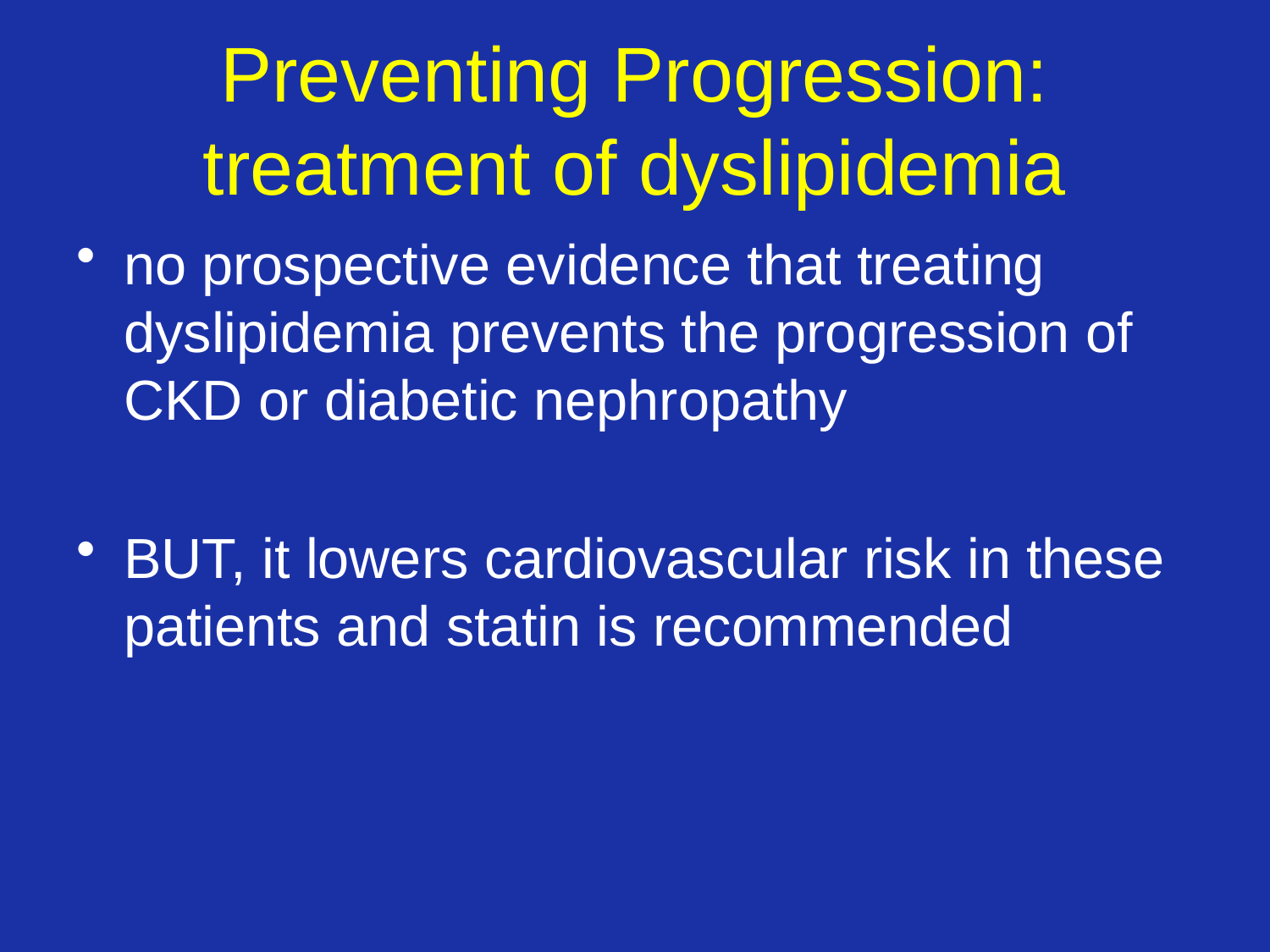

# Preventing Progression: treatment of dyslipidemia
no prospective evidence that treating dyslipidemia prevents the progression of CKD or diabetic nephropathy

BUT, it lowers cardiovascular risk in these patients and statin is recommended